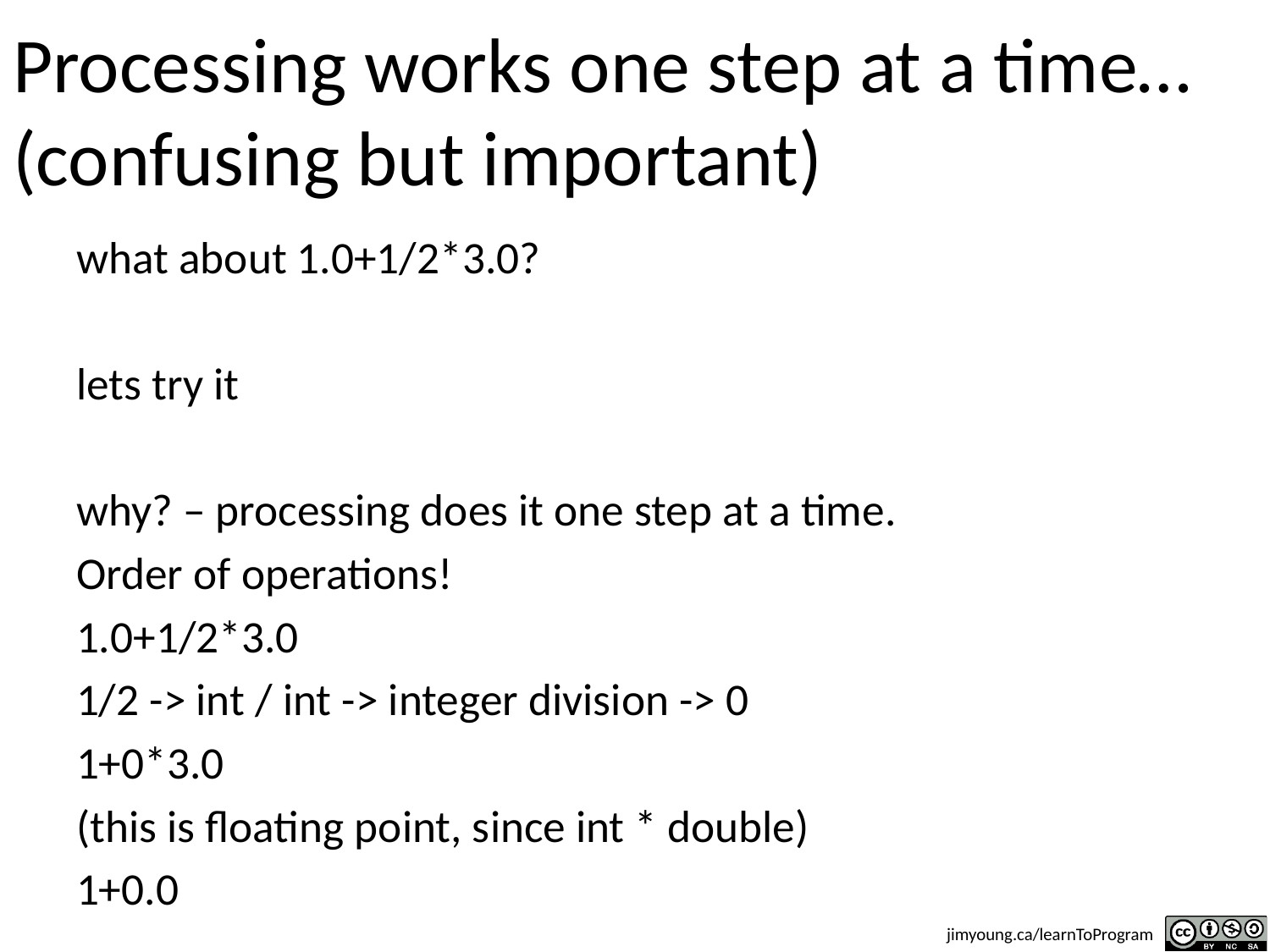

# Processing works one step at a time… (confusing but important)
what about 1.0+1/2*3.0?

lets try it

why? – processing does it one step at a time.
Order of operations!
1.0+1/2*3.0
1/2 -> int / int -> integer division -> 0
1+0*3.0
(this is floating point, since int * double)
1+0.0